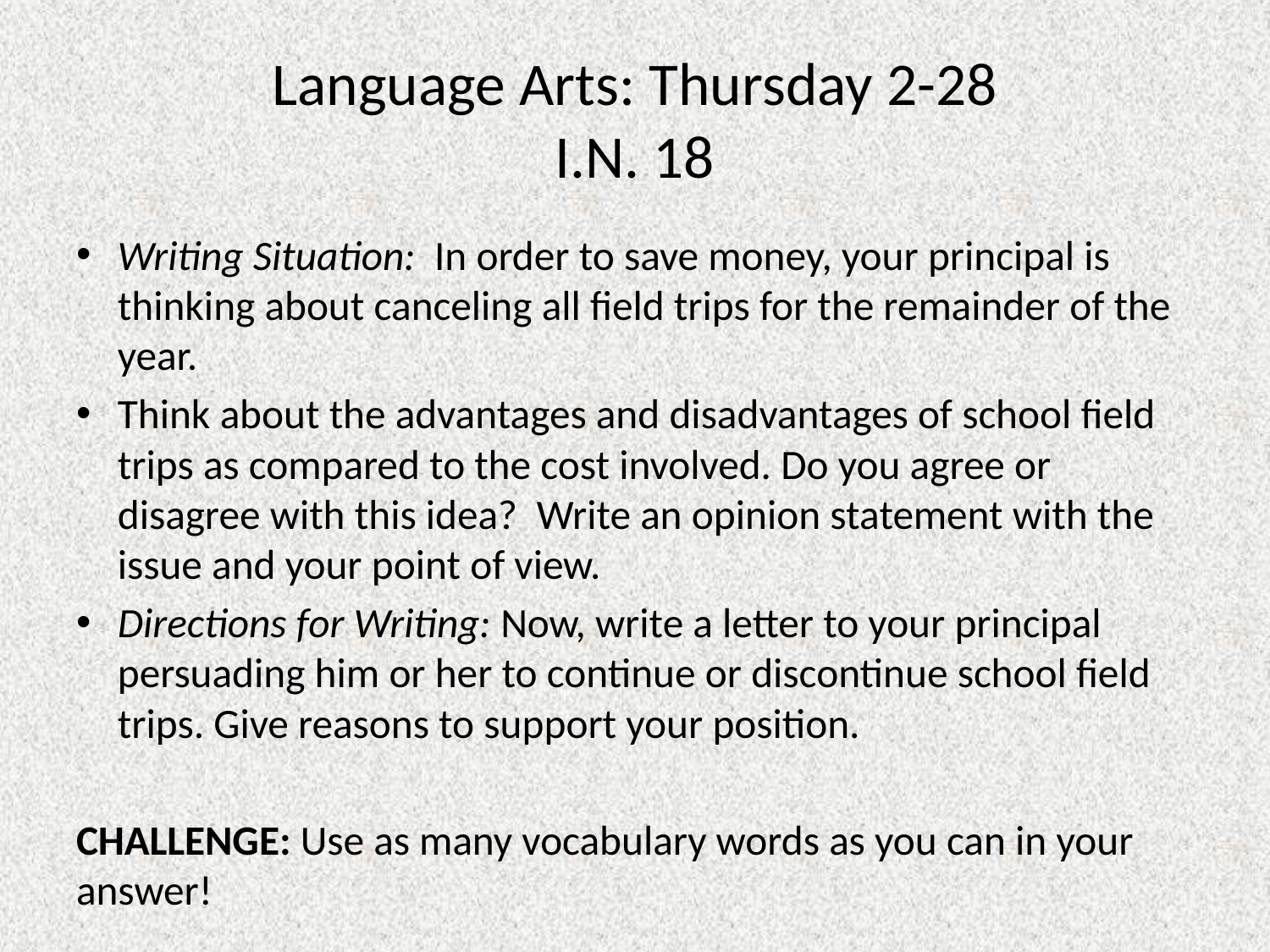

# Language Arts: Thursday 2-28 I.N. 18
Writing Situation:  In order to save money, your principal is thinking about canceling all field trips for the remainder of the year.
Think about the advantages and disadvantages of school field trips as compared to the cost involved. Do you agree or disagree with this idea?  Write an opinion statement with the issue and your point of view.
Directions for Writing: Now, write a letter to your principal persuading him or her to continue or discontinue school field trips. Give reasons to support your position.

CHALLENGE: Use as many vocabulary words as you can in your answer!